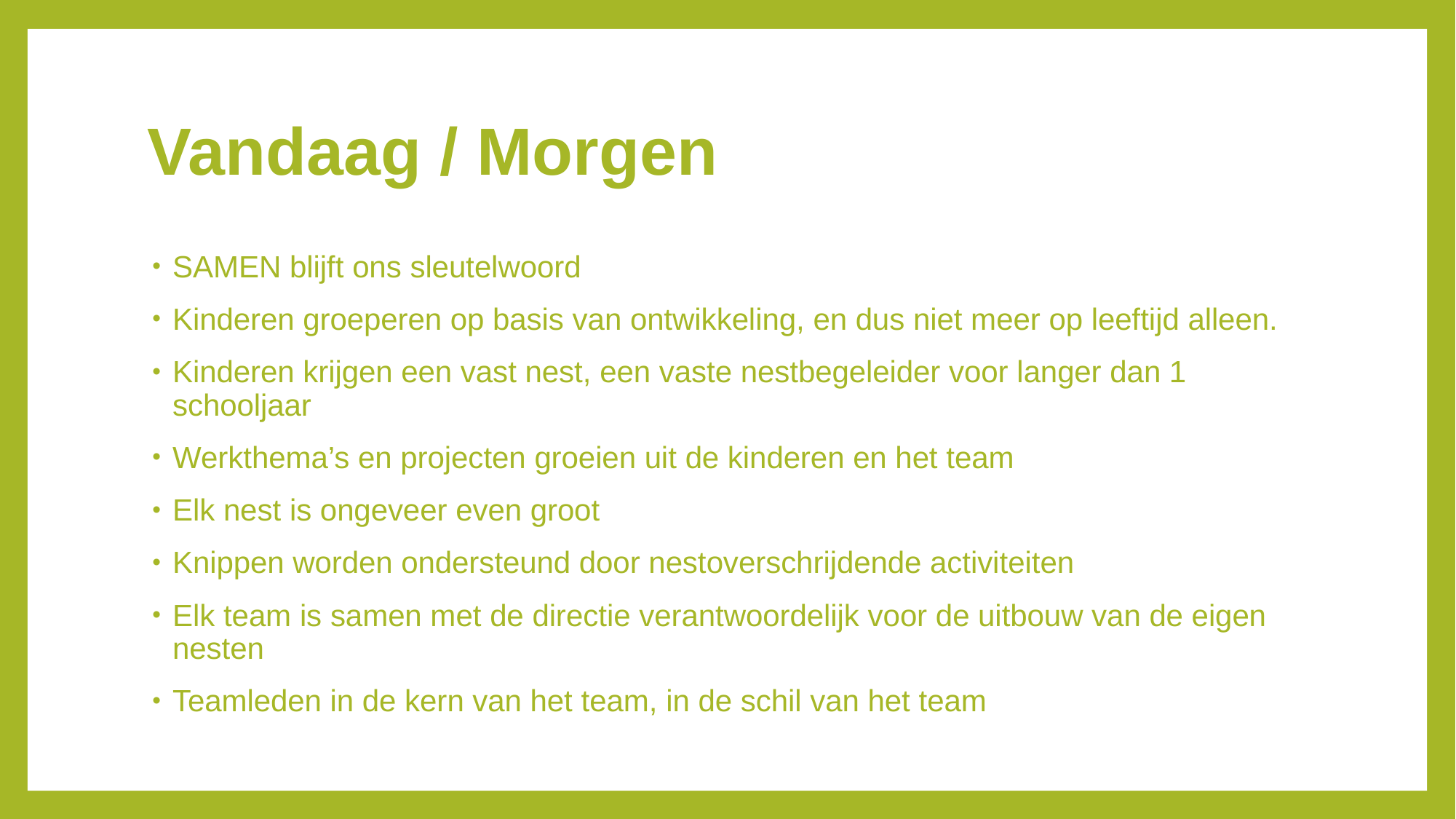

# Vandaag / Morgen
SAMEN blijft ons sleutelwoord
Kinderen groeperen op basis van ontwikkeling, en dus niet meer op leeftijd alleen.
Kinderen krijgen een vast nest, een vaste nestbegeleider voor langer dan 1 schooljaar
Werkthema’s en projecten groeien uit de kinderen en het team
Elk nest is ongeveer even groot
Knippen worden ondersteund door nestoverschrijdende activiteiten
Elk team is samen met de directie verantwoordelijk voor de uitbouw van de eigen nesten
Teamleden in de kern van het team, in de schil van het team